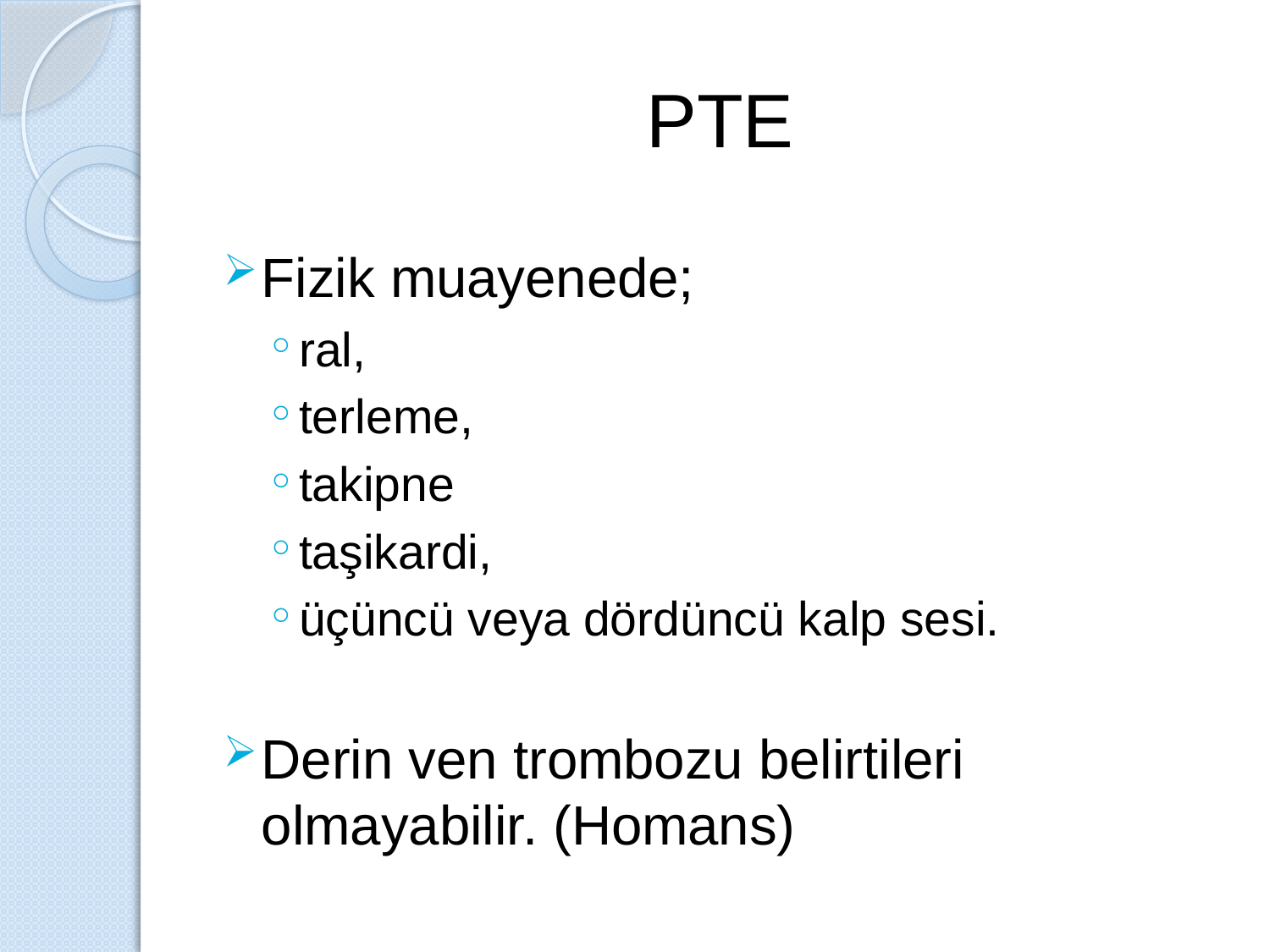

# PTE
Fizik muayenede;
ral,
terleme,
takipne
taşikardi,
üçüncü veya dördüncü kalp sesi.

Derin ven trombozu belirtileri olmayabilir. (Homans)